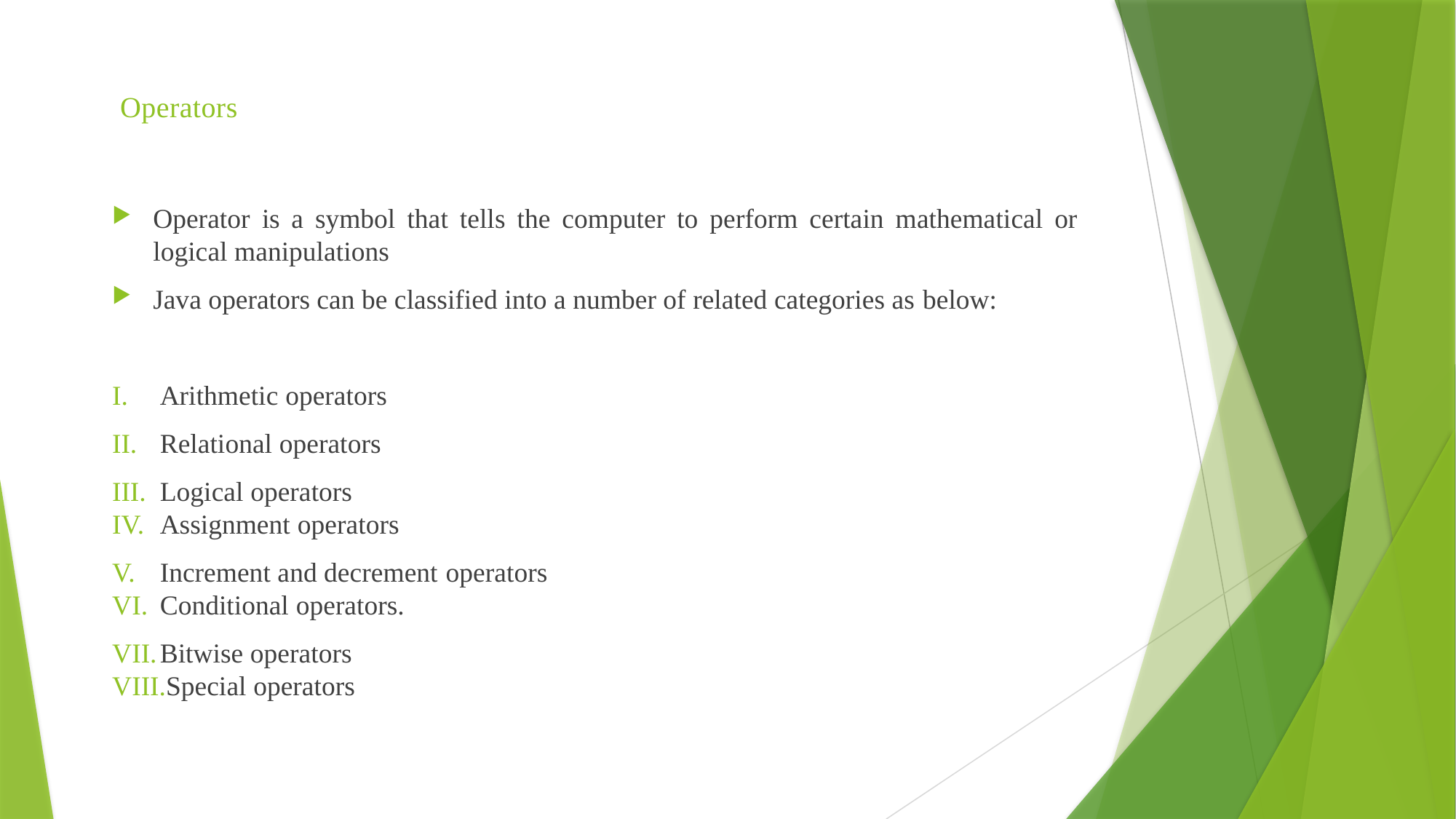

# Operators
Operator is a symbol that tells the computer to perform certain mathematical or logical manipulations
Java operators can be classified into a number of related categories as below:

Arithmetic operators
Relational operators
Logical operators
Assignment operators
Increment and decrement operators
Conditional operators.
Bitwise operators
Special operators